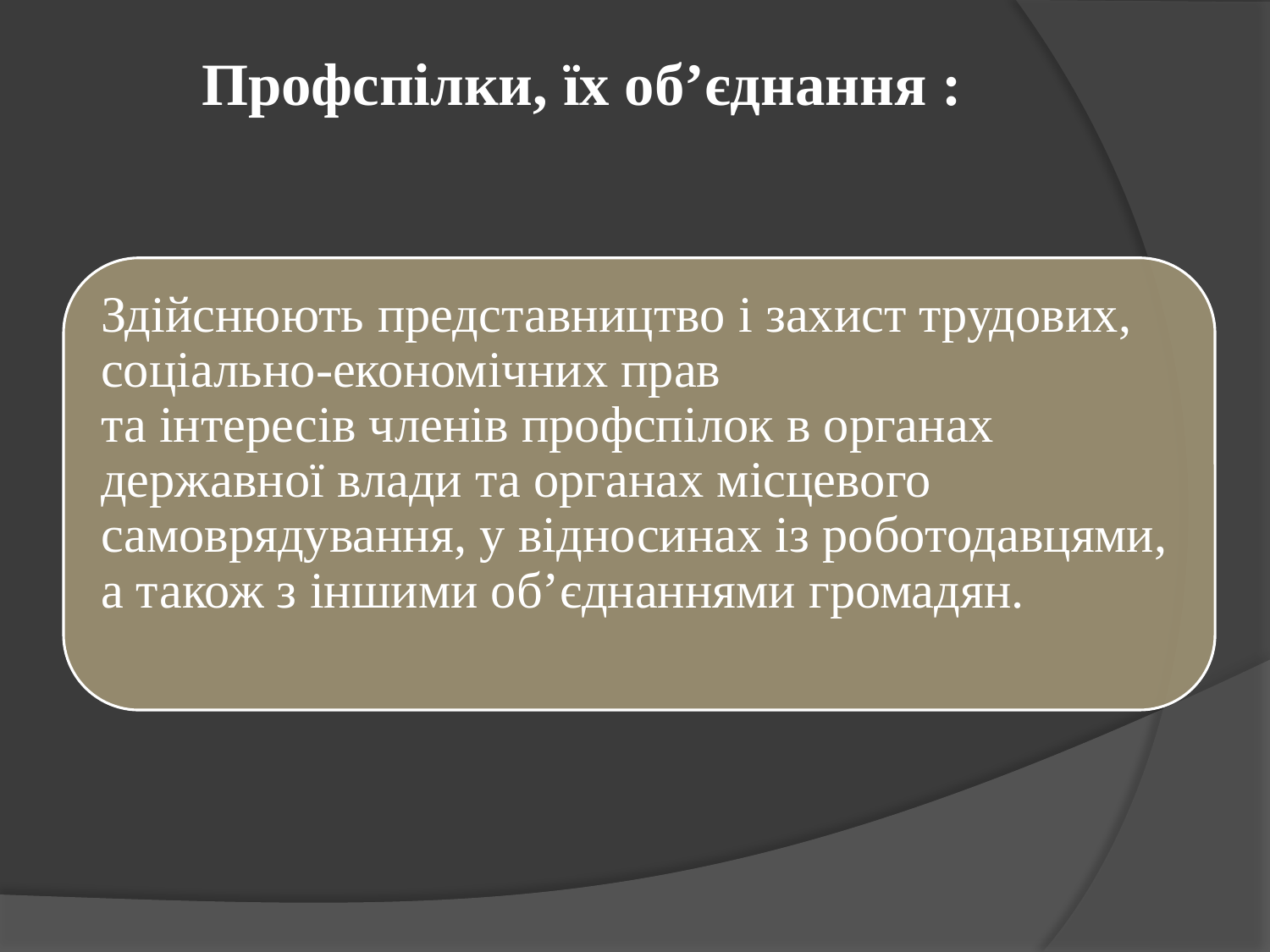

# Профспілки, їх об’єднання :
Здійснюють представництво і захист трудових, соціально-економічних прав
та інтересів членів профспілок в органах державної влади та органах місцевого самоврядування, у відносинах із роботодавцями,
а також з іншими об’єднаннями громадян.